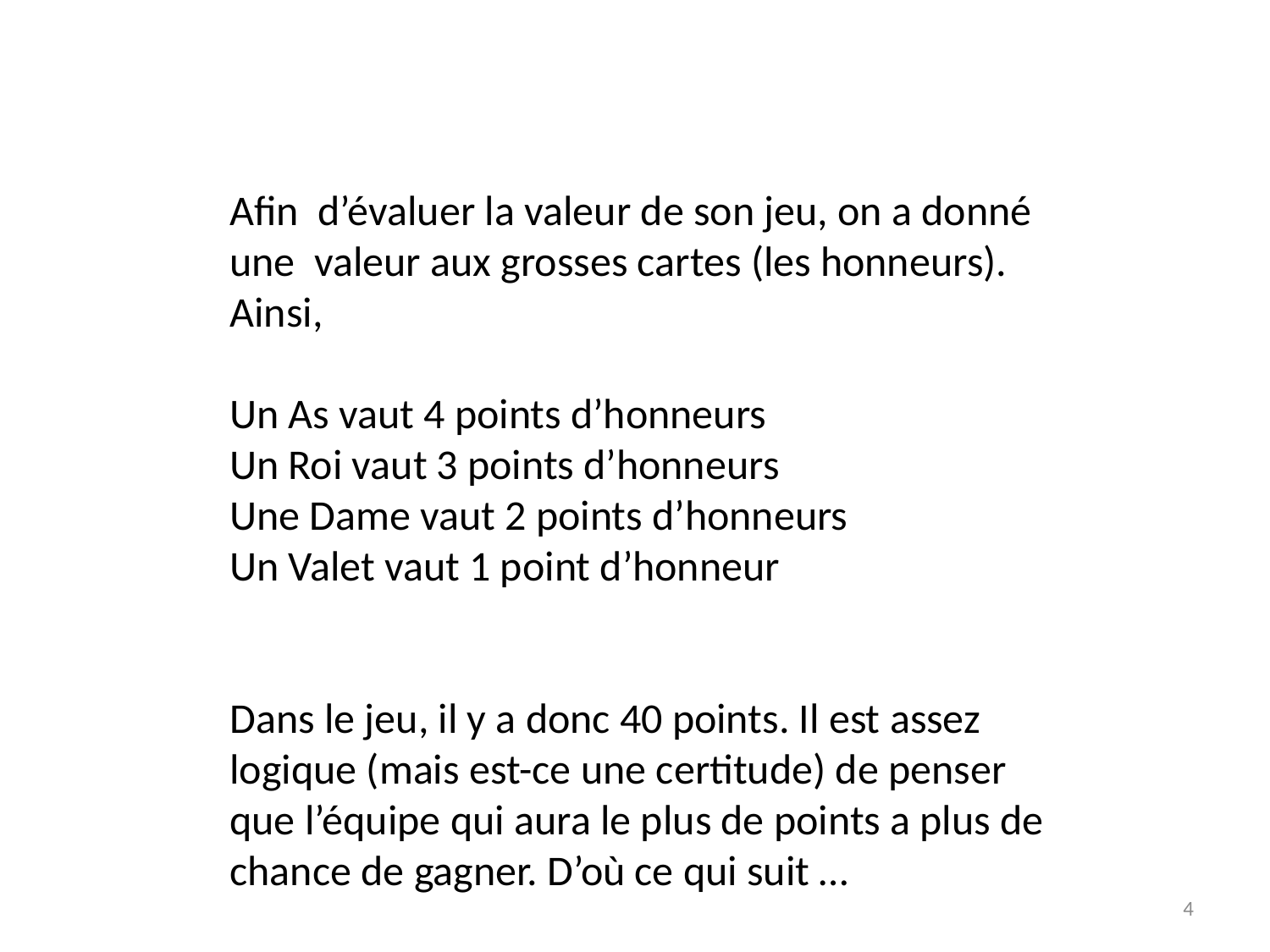

Afin  d’évaluer la valeur de son jeu, on a donné une  valeur aux grosses cartes (les honneurs). Ainsi,

Un As vaut 4 points d’honneurs
Un Roi vaut 3 points d’honneurs
Une Dame vaut 2 points d’honneurs
Un Valet vaut 1 point d’honneur

Dans le jeu, il y a donc 40 points. Il est assez logique (mais est-ce une certitude) de penser que l’équipe qui aura le plus de points a plus de chance de gagner. D’où ce qui suit …
4